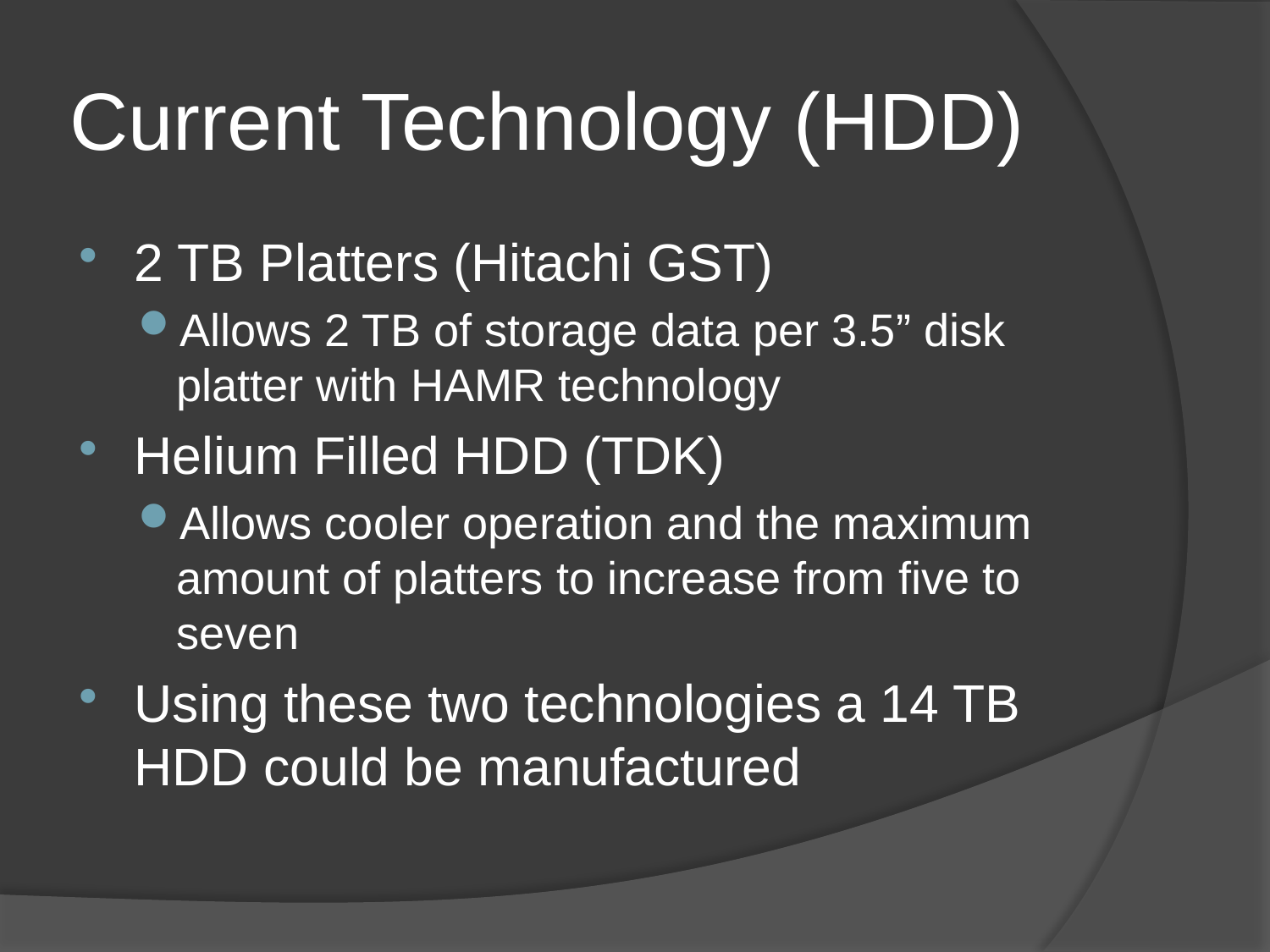

# Current Technology (HDD)
2 TB Platters (Hitachi GST)
Allows 2 TB of storage data per 3.5” disk platter with HAMR technology
Helium Filled HDD (TDK)
Allows cooler operation and the maximum amount of platters to increase from five to seven
Using these two technologies a 14 TB HDD could be manufactured